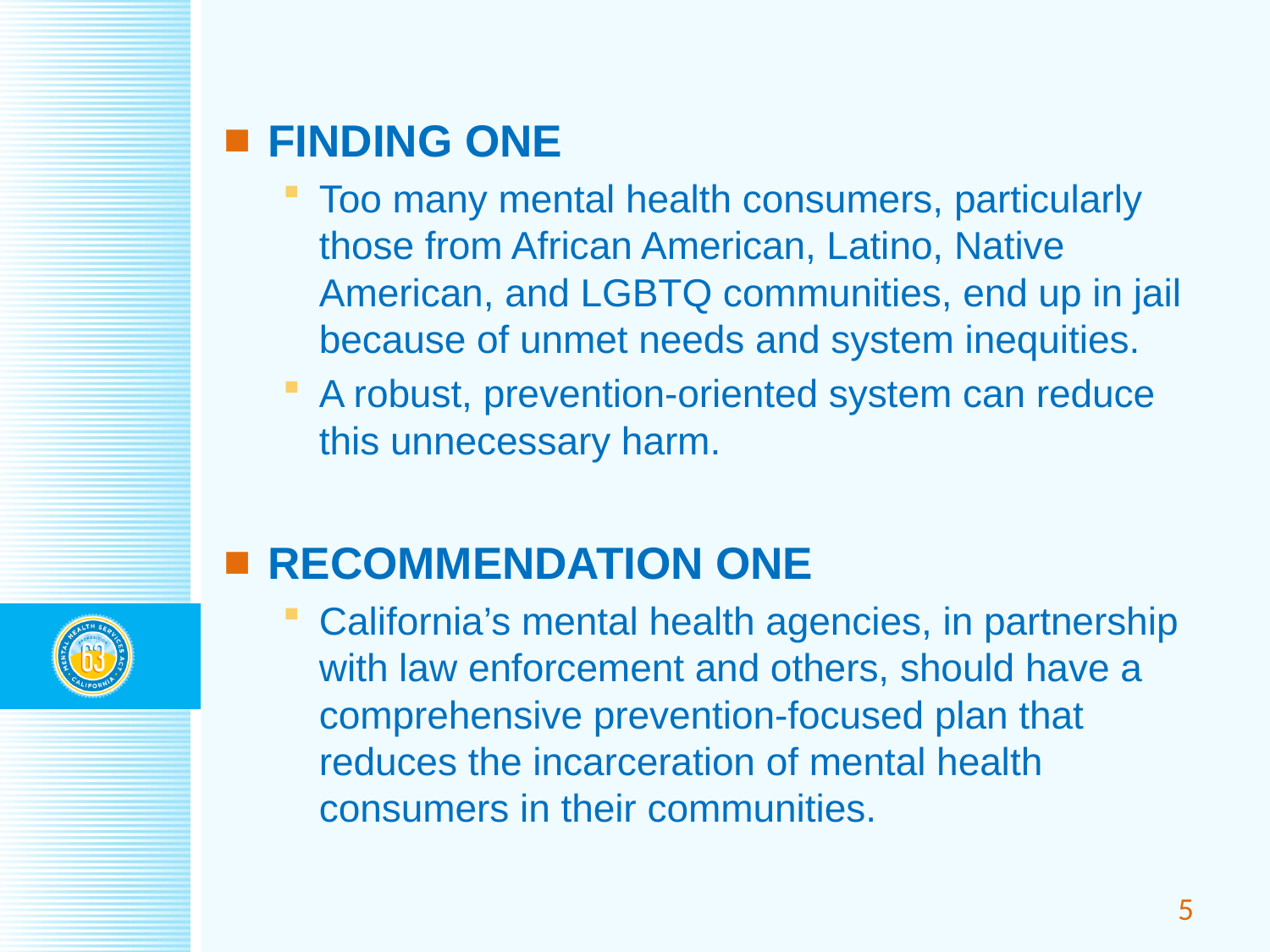

FINDING ONE
Too many mental health consumers, particularly those from African American, Latino, Native American, and LGBTQ communities, end up in jail because of unmet needs and system inequities.
A robust, prevention-oriented system can reduce this unnecessary harm.

RECOMMENDATION ONE
California’s mental health agencies, in partnership with law enforcement and others, should have a comprehensive prevention-focused plan that reduces the incarceration of mental health consumers in their communities.
5